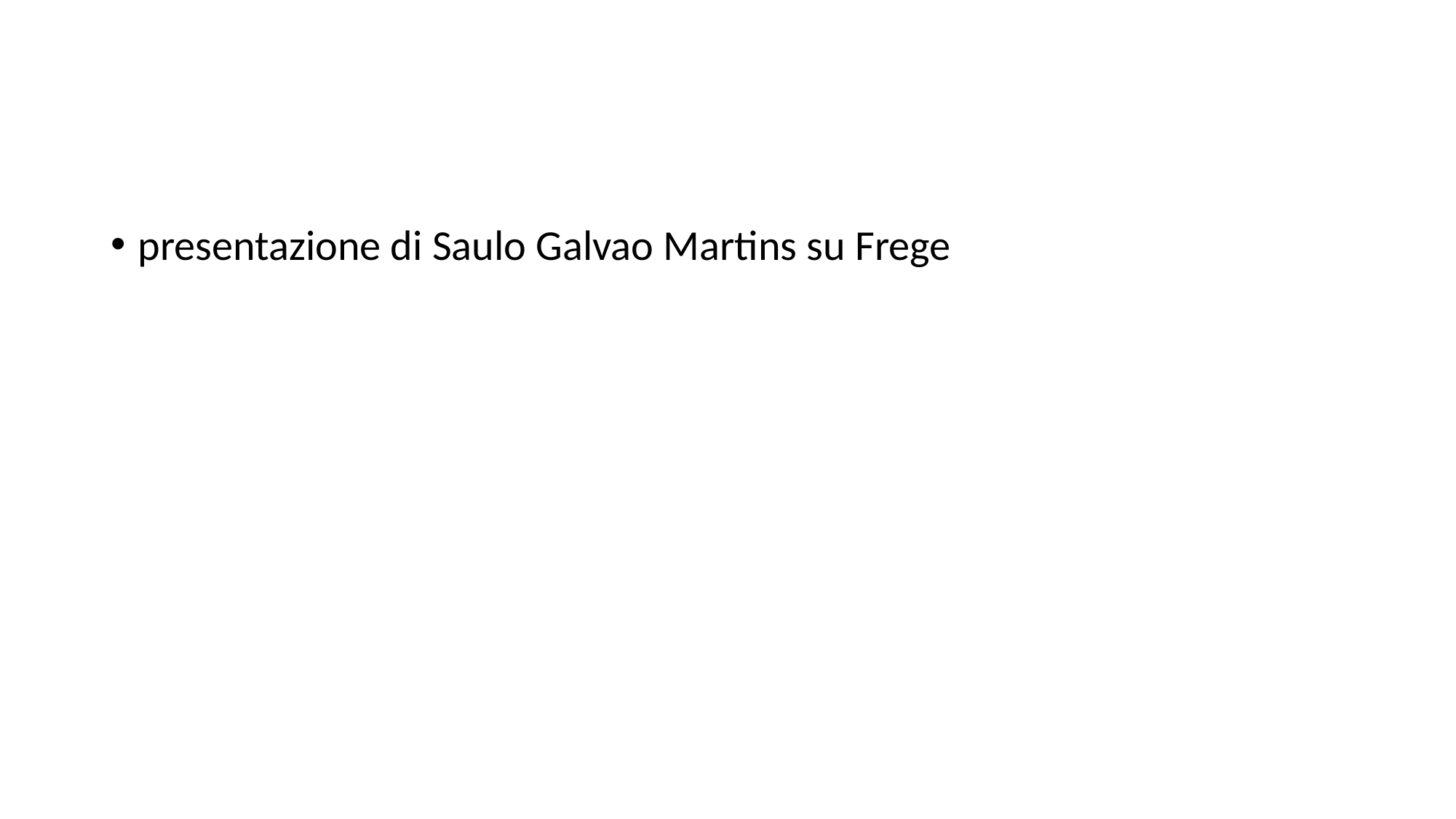

#
presentazione di Saulo Galvao Martins su Frege